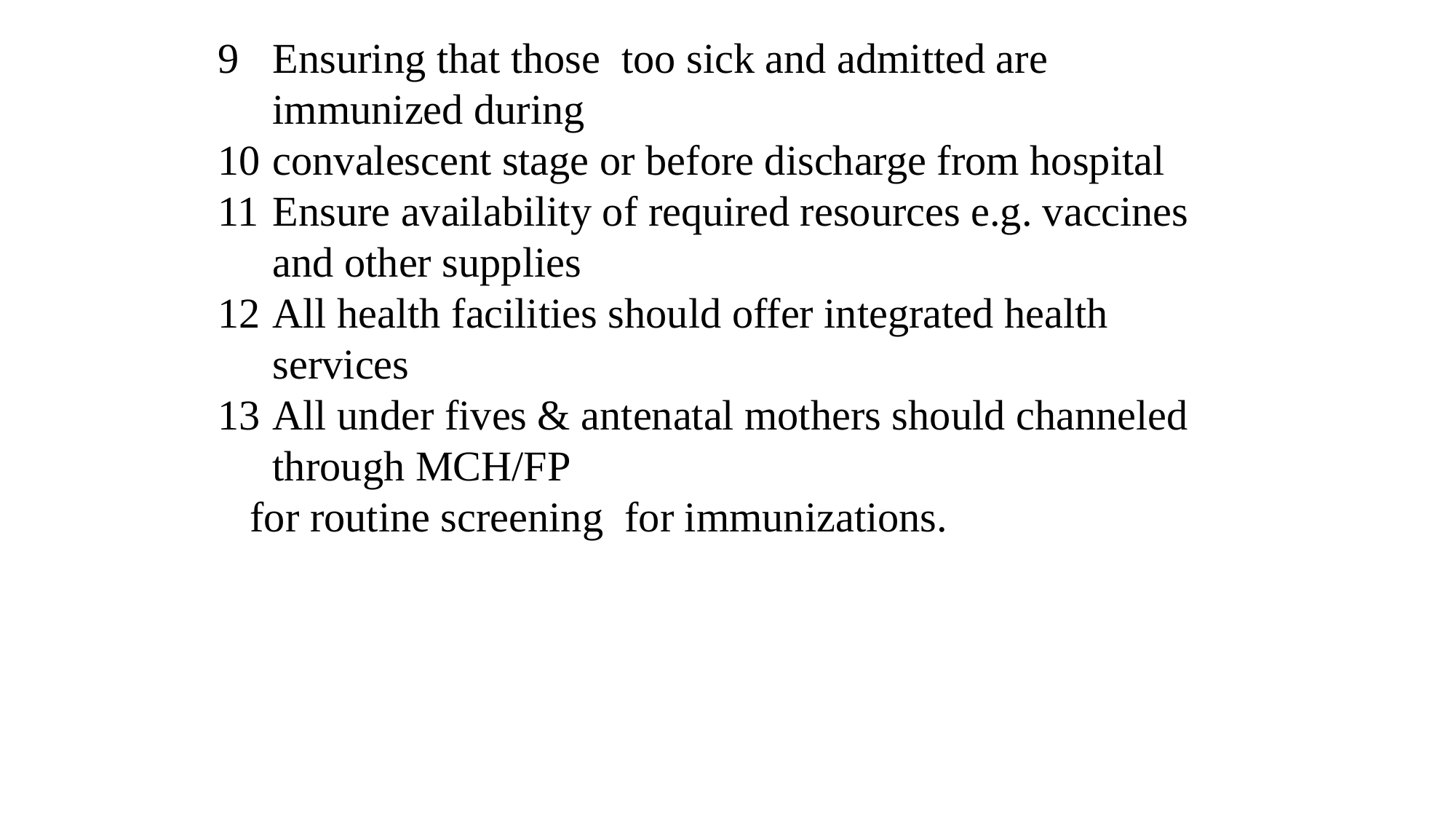

Ensuring that those  too sick and admitted are immunized during
convalescent stage or before discharge from hospital
Ensure availability of required resources e.g. vaccines and other supplies
All health facilities should offer integrated health services
All under fives & antenatal mothers should channeled through MCH/FP
   for routine screening  for immunizations.